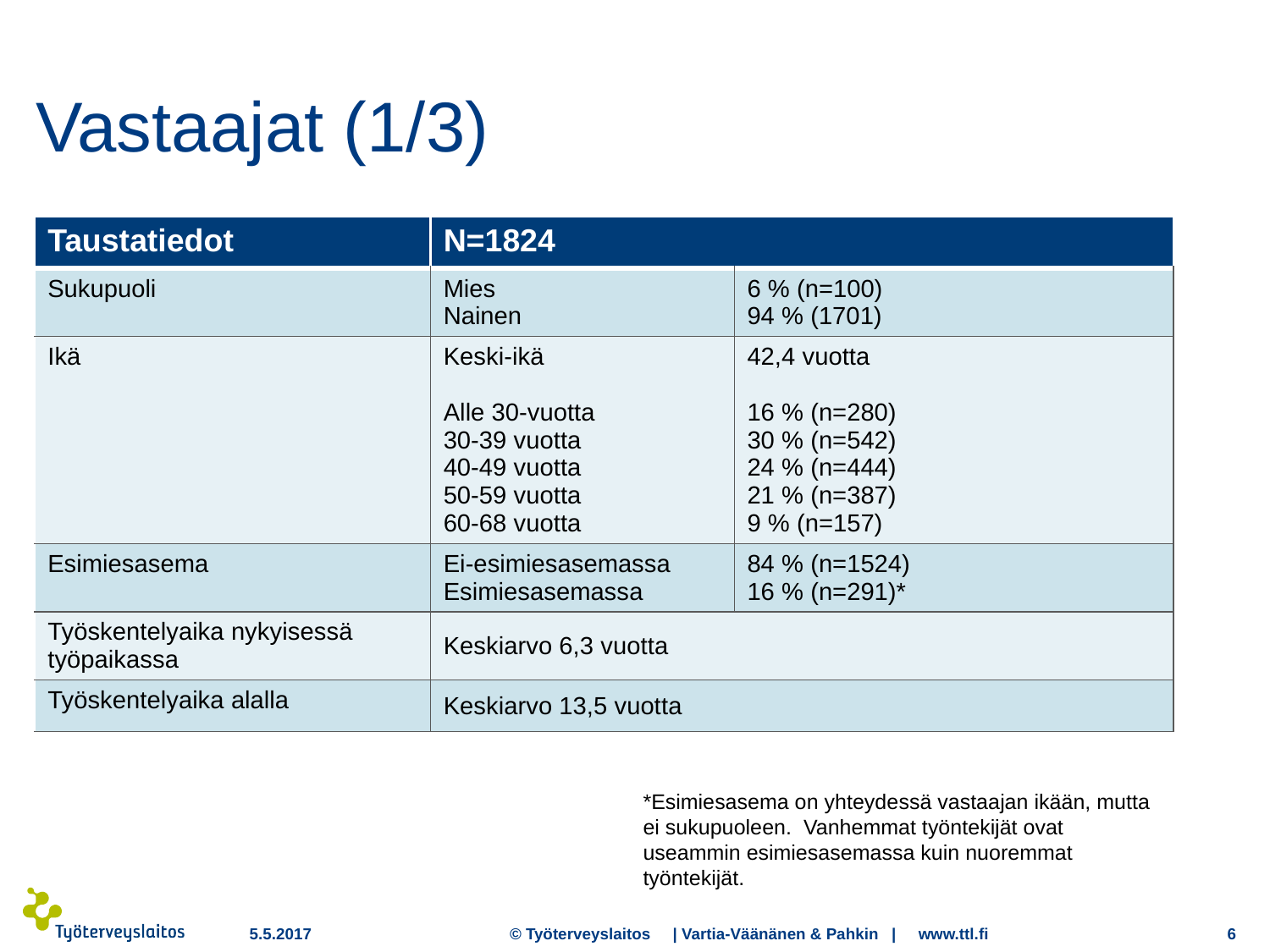

# Vastaajat (1/3)
| Taustatiedot | N=1824 |  |
| --- | --- | --- |
| Sukupuoli | Mies Nainen | 6 % (n=100) 94 % (1701) |
| Ikä | Keski-ikä Alle 30-vuotta 30-39 vuotta 40-49 vuotta 50-59 vuotta 60-68 vuotta | 42,4 vuotta 16 % (n=280) 30 % (n=542) 24 % (n=444) 21 % (n=387) 9 % (n=157) |
| Esimiesasema | Ei-esimiesasemassa Esimiesasemassa | 84 % (n=1524) 16 % (n=291)\* |
| Työskentelyaika nykyisessä työpaikassa | Keskiarvo 6,3 vuotta |  |
| Työskentelyaika alalla | Keskiarvo 13,5 vuotta |  |
*Esimiesasema on yhteydessä vastaajan ikään, mutta ei sukupuoleen.  Vanhemmat työntekijät ovat useammin esimiesasemassa kuin nuoremmat työntekijät.
5.5.2017
© Työterveyslaitos     | Vartia-Väänänen & Pahkin   |     www.ttl.fi
6